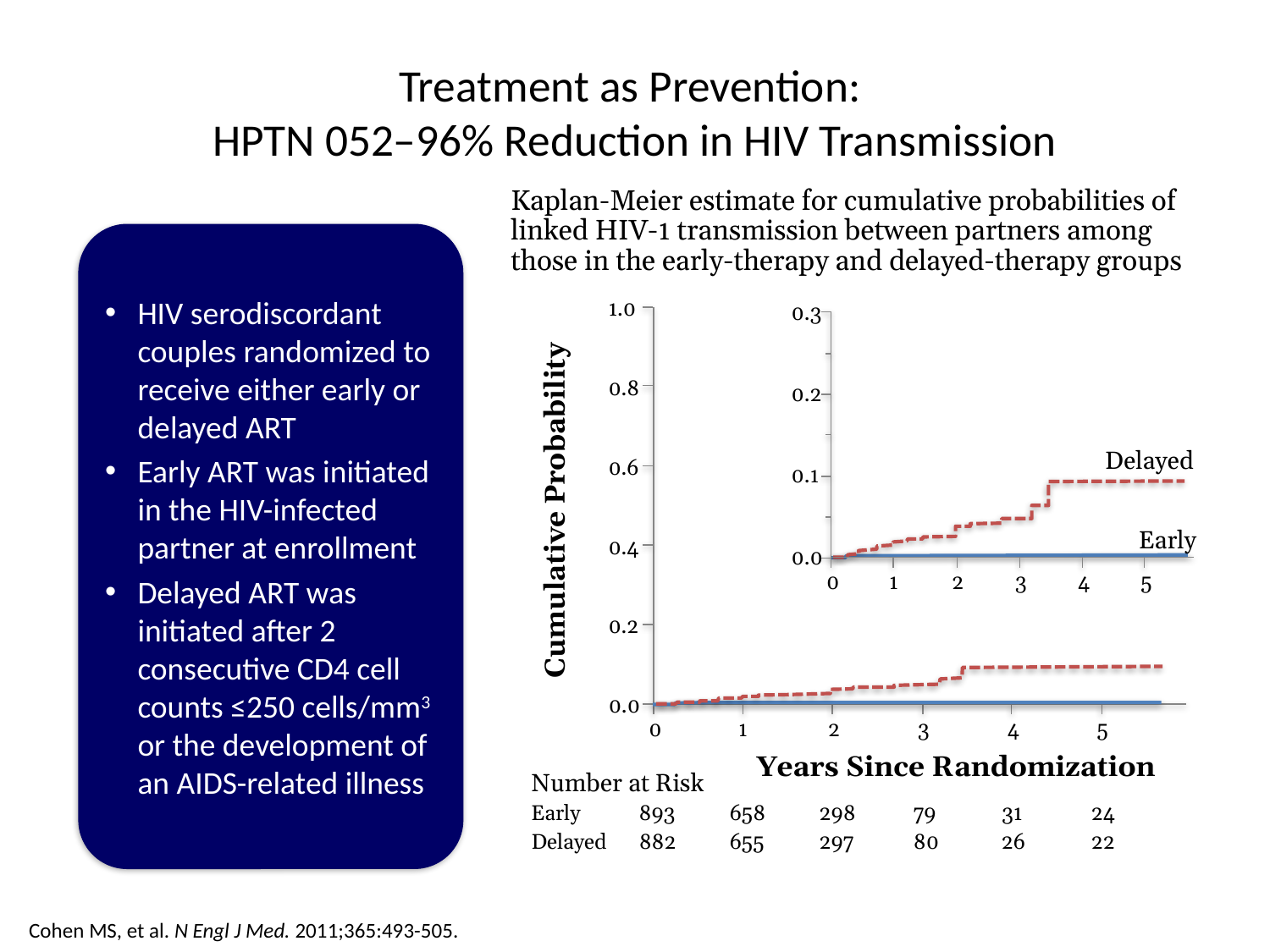

# Treatment as Prevention: HPTN 052–96% Reduction in HIV Transmission
Kaplan-Meier estimate for cumulative probabilities of linked HIV-1 transmission between partners among those in the early-therapy and delayed-therapy groups
HIV serodiscordant couples randomized to receive either early or delayed ART
Early ART was initiated in the HIV-infected partner at enrollment
Delayed ART was initiated after 2 consecutive CD4 cell counts ≤250 cells/mm3 or the development of an AIDS-related illness
1.0
0.8
0.6
0.4
0.2
0.0
0.3
0.2
0.1
0.0
Delayed

Cumulative Probability
Early

0
1
2
3
4
5

0
1
2
3
4
5
Years Since Randomization
Number at Risk
Early
893
658
298
79
31
24
Delayed
882
655
297
80
26
22
Cohen MS, et al. N Engl J Med. 2011;365:493-505.